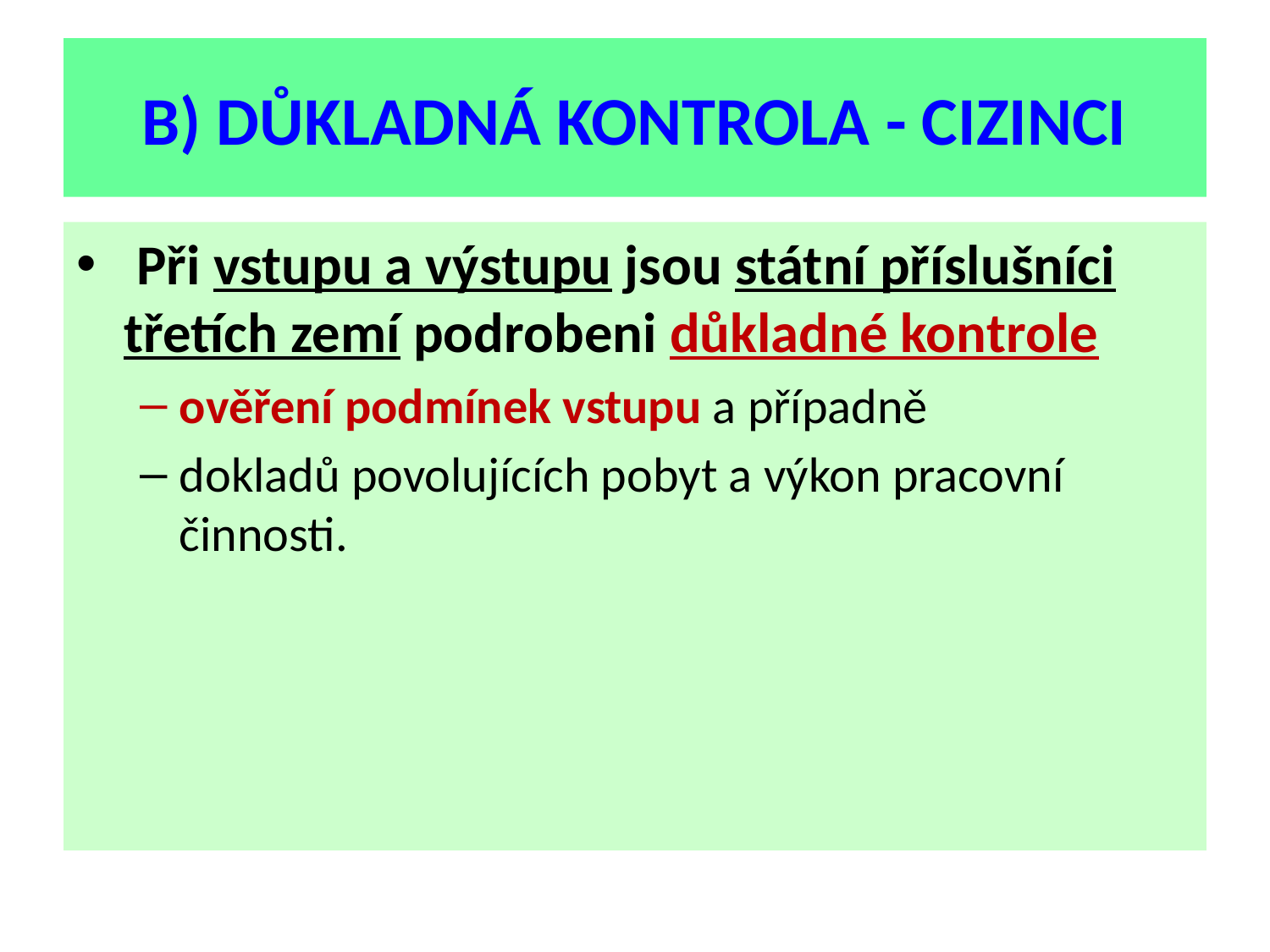

# B) DŮKLADNÁ KONTROLA - CIZINCI
 Při vstupu a výstupu jsou státní příslušníci třetích zemí podrobeni důkladné kontrole
ověření podmínek vstupu a případně
dokladů povolujících pobyt a výkon pracovní činnosti.